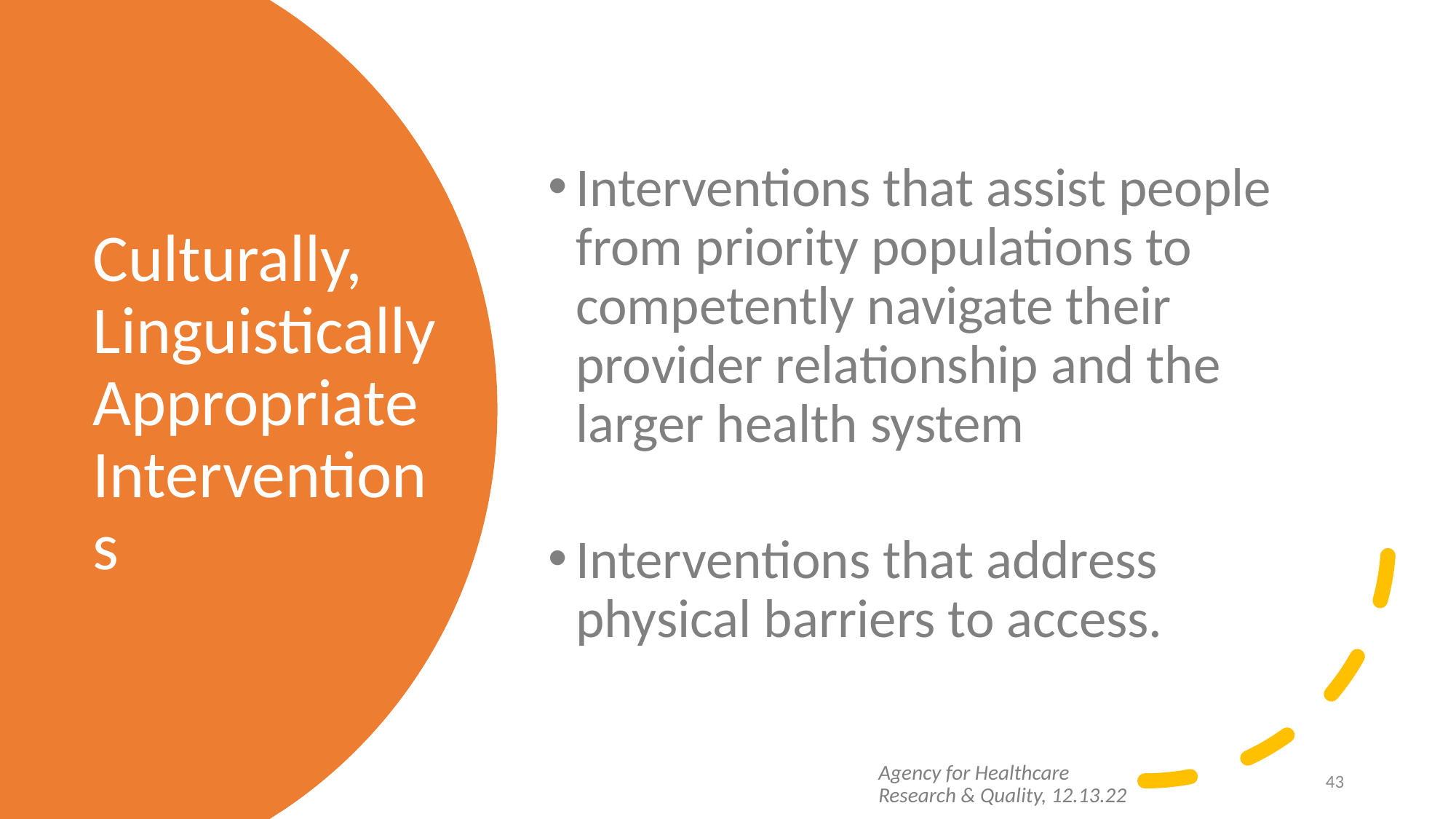

Interventions that assist people from priority populations to competently navigate their  provider relationship and the larger health system

Interventions that address physical barriers to access.
# Culturally, Linguistically Appropriate Interventions

Agency for Healthcare Research & Quality, 12.13.22
43